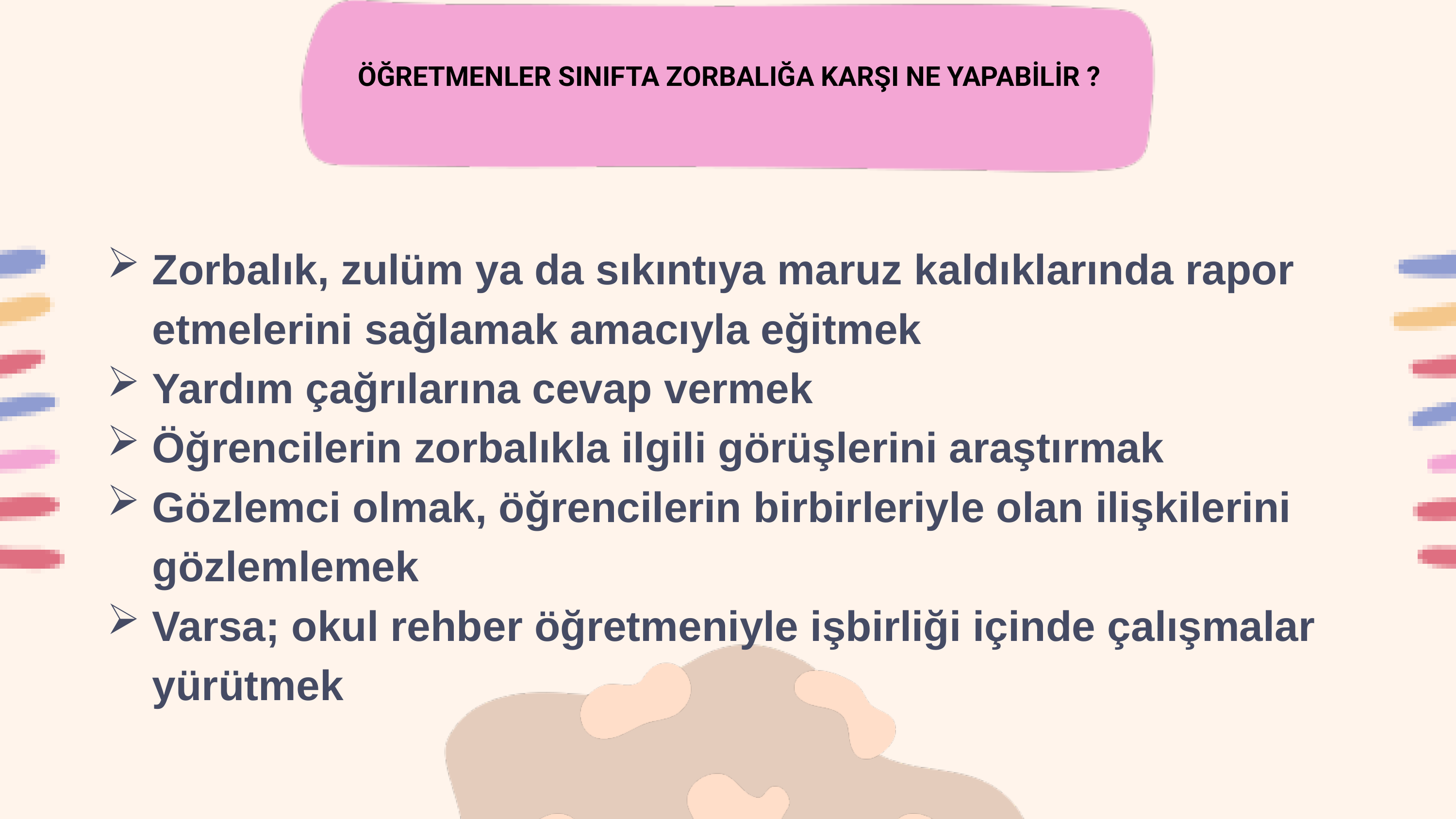

ÖĞRETMENLER SINIFTA ZORBALIĞA KARŞI NE YAPABİLİR ?

Zorbalık, zulüm ya da sıkıntıya maruz kaldıklarında rapor etmelerini sağlamak amacıyla eğitmek
Yardım çağrılarına cevap vermek
Öğrencilerin zorbalıkla ilgili görüşlerini araştırmak
Gözlemci olmak, öğrencilerin birbirleriyle olan ilişkilerini gözlemlemek
Varsa; okul rehber öğretmeniyle işbirliği içinde çalışmalar yürütmek